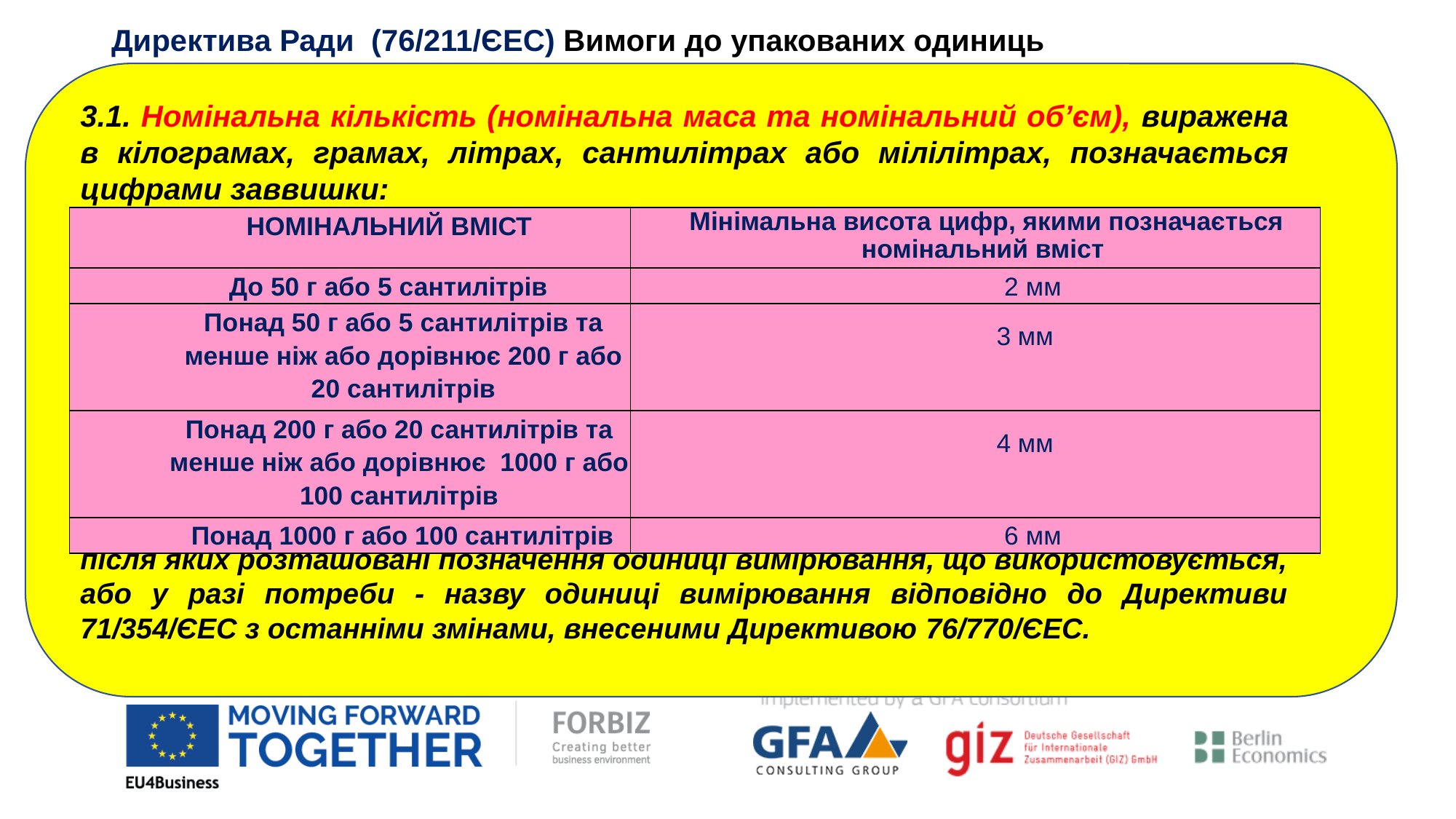

Директива Ради  (76/211/ЄEC) Вимоги до упакованих одиниць

3.1. Номінальна кількість (номінальна маса та номінальний об’єм), виражена в кілограмах, грамах, літрах, сантилітрах або мілілітрах, позначається цифрами заввишки:

після яких розташовані позначення одиниці вимірювання, що використовується, або у разі потреби - назву одиниці вимірювання відповідно до Директиви 71/354/ЄEC з останніми змінами, внесеними Директивою 76/770/ЄEC.
| НОМІНАЛЬНИЙ ВМІСТ | Мінімальна висота цифр, якими позначається номінальний вміст |
| --- | --- |
| До 50 г або 5 сантилітрів | 2 мм |
| Понад 50 г або 5 сантилітрів та менше ніж або дорівнює 200 г або 20 сантилітрів | 3 мм |
| Понад 200 г або 20 сантилітрів та менше ніж або дорівнює 1000 г або 100 сантилітрів | 4 мм |
| Понад 1000 г або 100 сантилітрів | 6 мм |